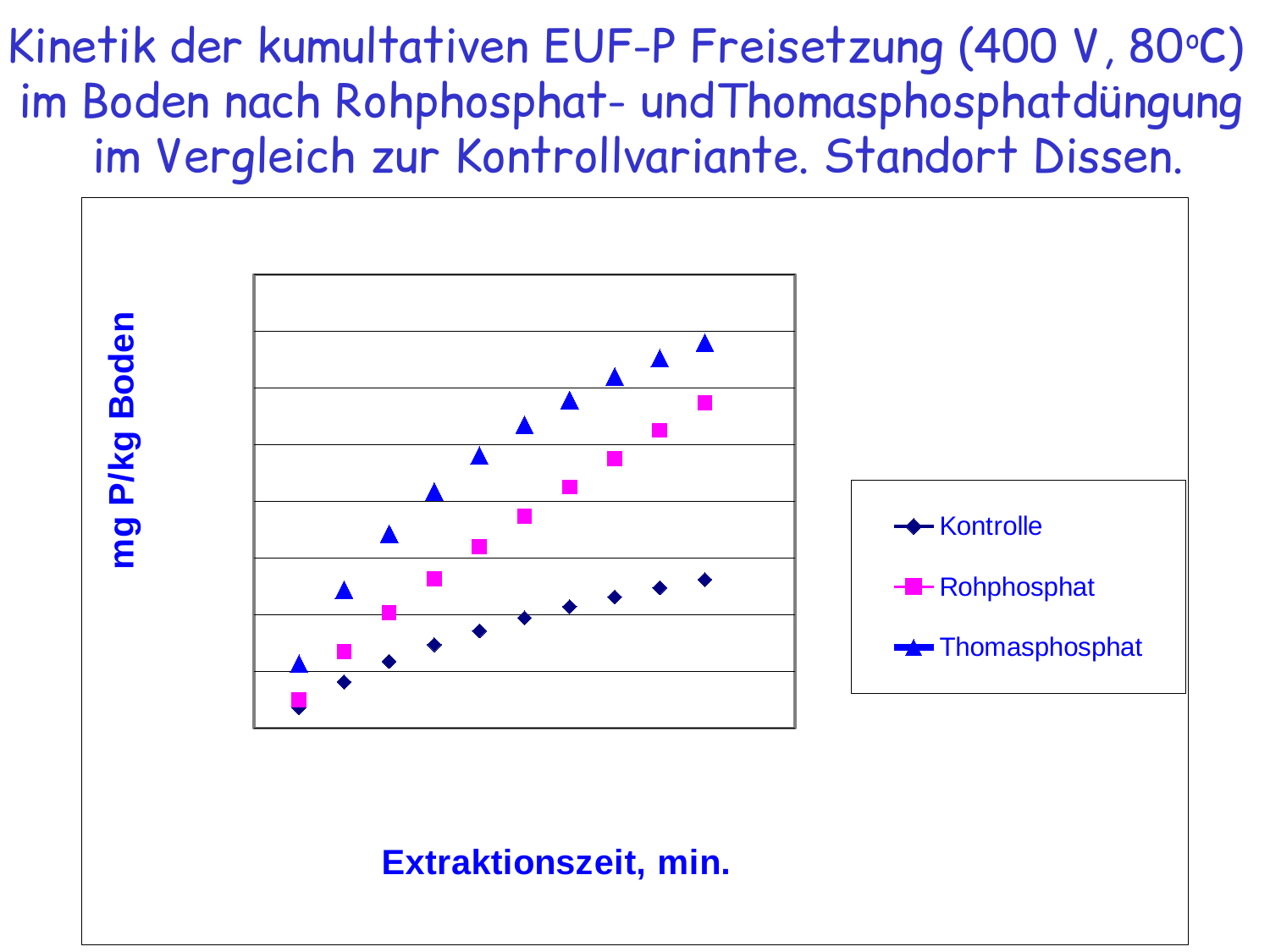

Kinetik der kumultativen EUF-P Freisetzung (400 V, 80oC)
im Boden nach Rohphosphat- undThomasphosphatdüngung
 im Vergleich zur Kontrollvariante. Standort Dissen.

### Chart

| Category | Kontrolle | Rohphosphat | Thomasphosphat |
|---|---|---|---|
| 0 | None | None | None |
| 1 | None | None | None |
| 2 | None | None | None |
| 3 | None | None | None |
| 4 | None | None | None |
| 5 | 7.24 | 10.04 | 22.7 |
|  | None | None | None |
|  | None | None | None |
|  | None | None | None |
|  | None | None | None |
| 10 | 16.26 | 26.98 | 48.8 |
|  | None | None | None |
|  | None | None | None |
|  | None | None | None |
|  | None | None | None |
| 15 | 23.52 | 40.78 | 68.59 |
|  | None | None | None |
|  | None | None | None |
|  | None | None | None |
|  | None | None | None |
| 20 | 29.44 | 52.7 | 83.5 |
|  | None | None | None |
|  | None | None | None |
|  | None | None | None |
|  | None | None | None |
| 25 | 34.32 | 63.99 | 96.2 |
|  | None | None | None |
|  | None | None | None |
|  | None | None | None |
|  | None | None | None |
| 30 | 38.88 | 74.67 | 107.06 |
|  | None | None | None |
|  | None | None | None |
|  | None | None | None |
|  | None | None | None |
| 35 | 42.85 | 85.01 | 115.76 |
|  | None | None | None |
|  | None | None | None |
|  | None | None | None |
|  | None | None | None |
| 40 | 46.24 | 94.96 | 124.1 |
|  | None | None | None |
|  | None | None | None |
|  | None | None | None |
|  | None | None | None |
| 45 | 49.53 | 105.05 | 130.5 |
|  | None | None | None |
|  | None | None | None |
|  | None | None | None |
|  | None | None | None |
| 50 | 52.38 | 114.75 | 136.0 |
|  | None | None | None |
|  | None | None | None |
|  | None | None | None |
|  | None | None | None |
| 55 | None | None | None |
|  | None | None | None |
|  | None | None | None |
|  | None | None | None |
|  | None | None | None |
| 60 | None | None | None |